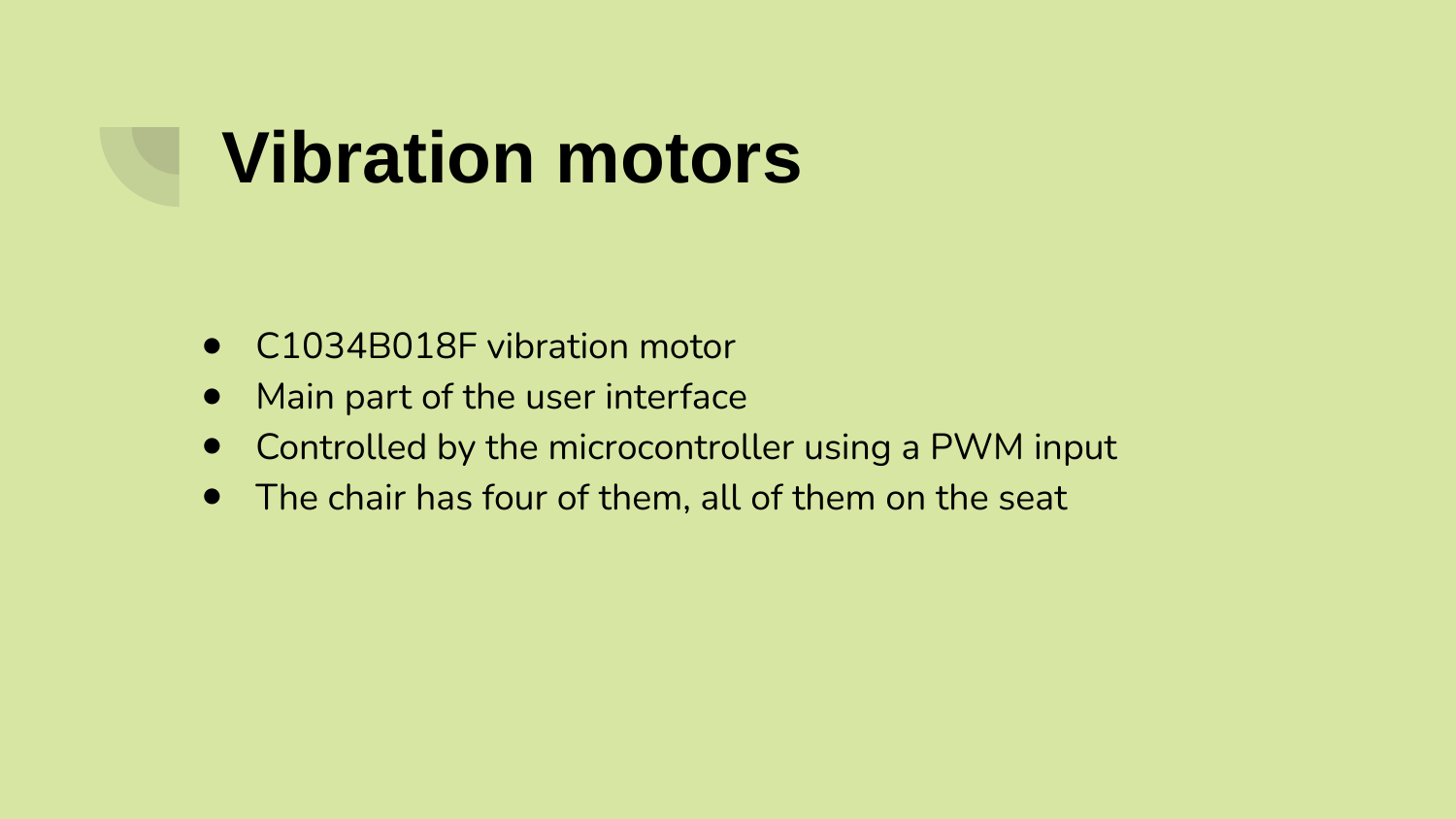

# Vibration motors
C1034B018F vibration motor
Main part of the user interface
Controlled by the microcontroller using a PWM input
The chair has four of them, all of them on the seat